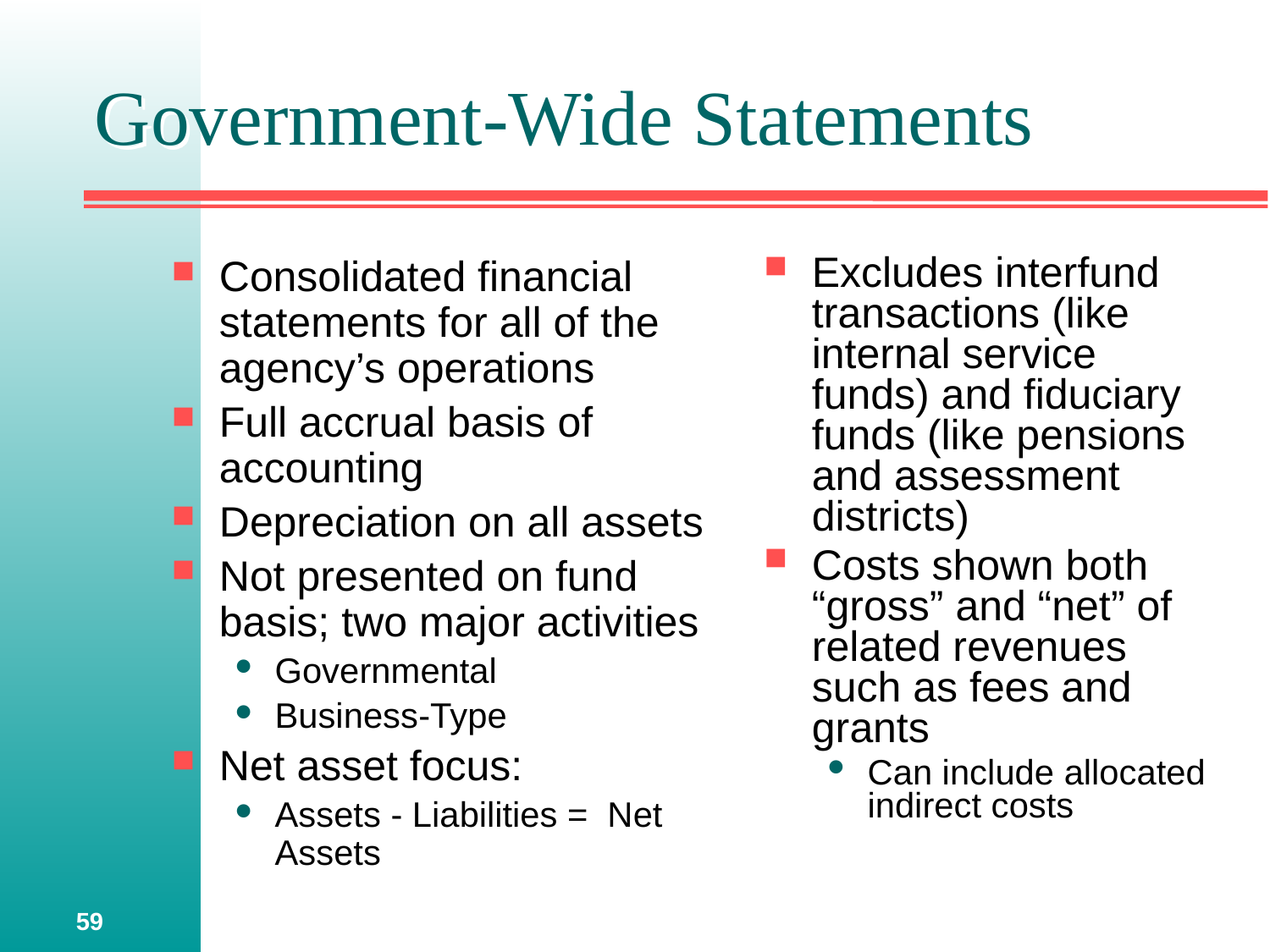

# Government-Wide Statements
Consolidated financial statements for all of the agency’s operations
Full accrual basis of accounting
Depreciation on all assets
Not presented on fund basis; two major activities
Governmental
Business-Type
Net asset focus:
Assets - Liabilities =  Net Assets
Excludes interfund transactions (like internal service funds) and fiduciary funds (like pensions and assessment districts)
Costs shown both “gross” and “net” of related revenues such as fees and grants
Can include allocated indirect costs
59